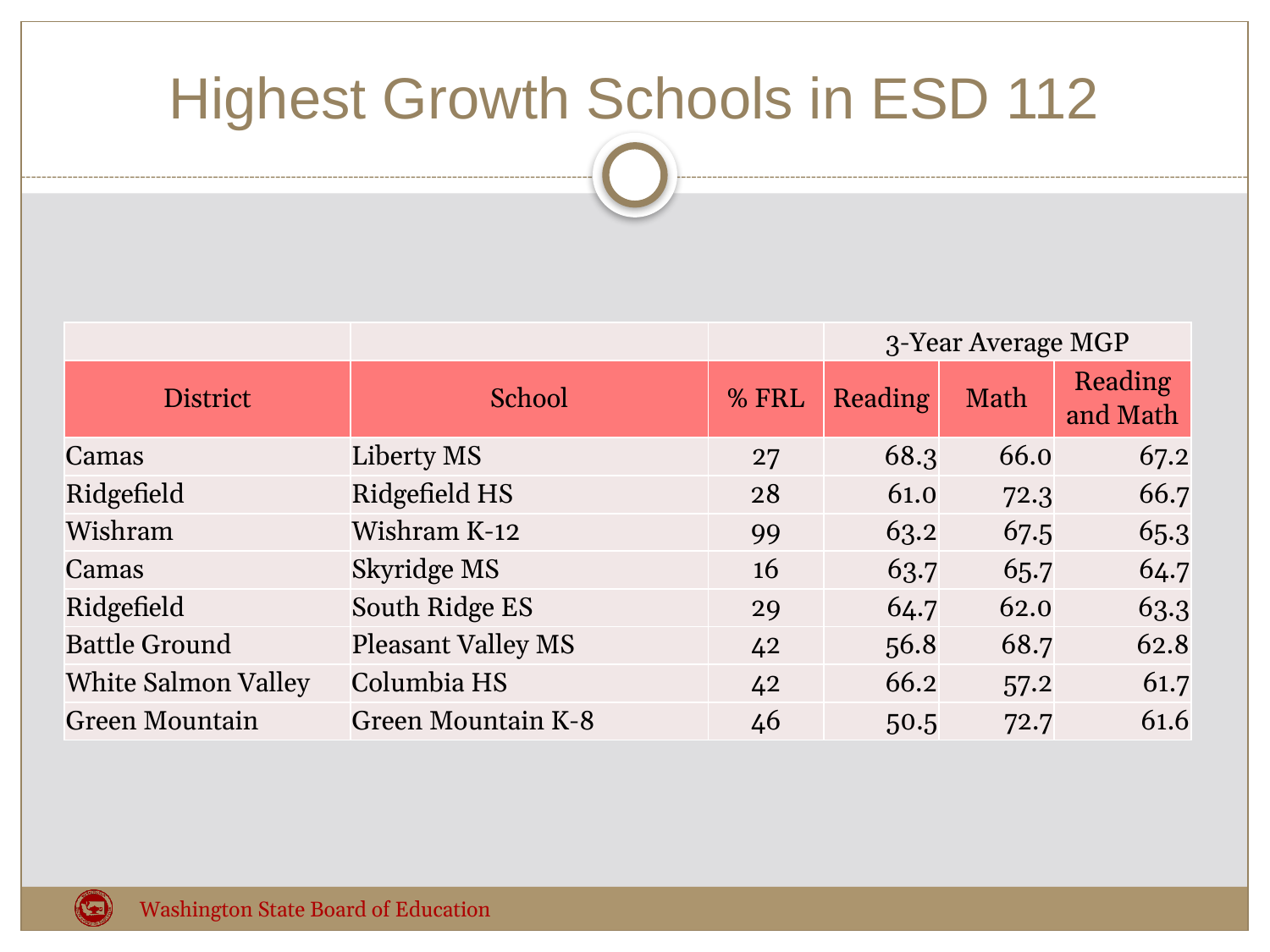

# Highest Growth Schools in ESD 112
|  |  |  | 3-Year Average MGP |  |  |
| --- | --- | --- | --- | --- | --- |
| District | School | % FRL | Reading | Math | Reading and Math |
| Camas | Liberty MS | 27 | 68.3 | 66.0 | 67.2 |
| Ridgefield | Ridgefield HS | 28 | 61.0 | 72.3 | 66.7 |
| Wishram | Wishram K-12 | 99 | 63.2 | 67.5 | 65.3 |
| Camas | Skyridge MS | 16 | 63.7 | 65.7 | 64.7 |
| Ridgefield | South Ridge ES | 29 | 64.7 | 62.0 | 63.3 |
| Battle Ground | Pleasant Valley MS | 42 | 56.8 | 68.7 | 62.8 |
| White Salmon Valley | Columbia HS | 42 | 66.2 | 57.2 | 61.7 |
| Green Mountain | Green Mountain K-8 | 46 | 50.5 | 72.7 | 61.6 |
Washington State Board of Education